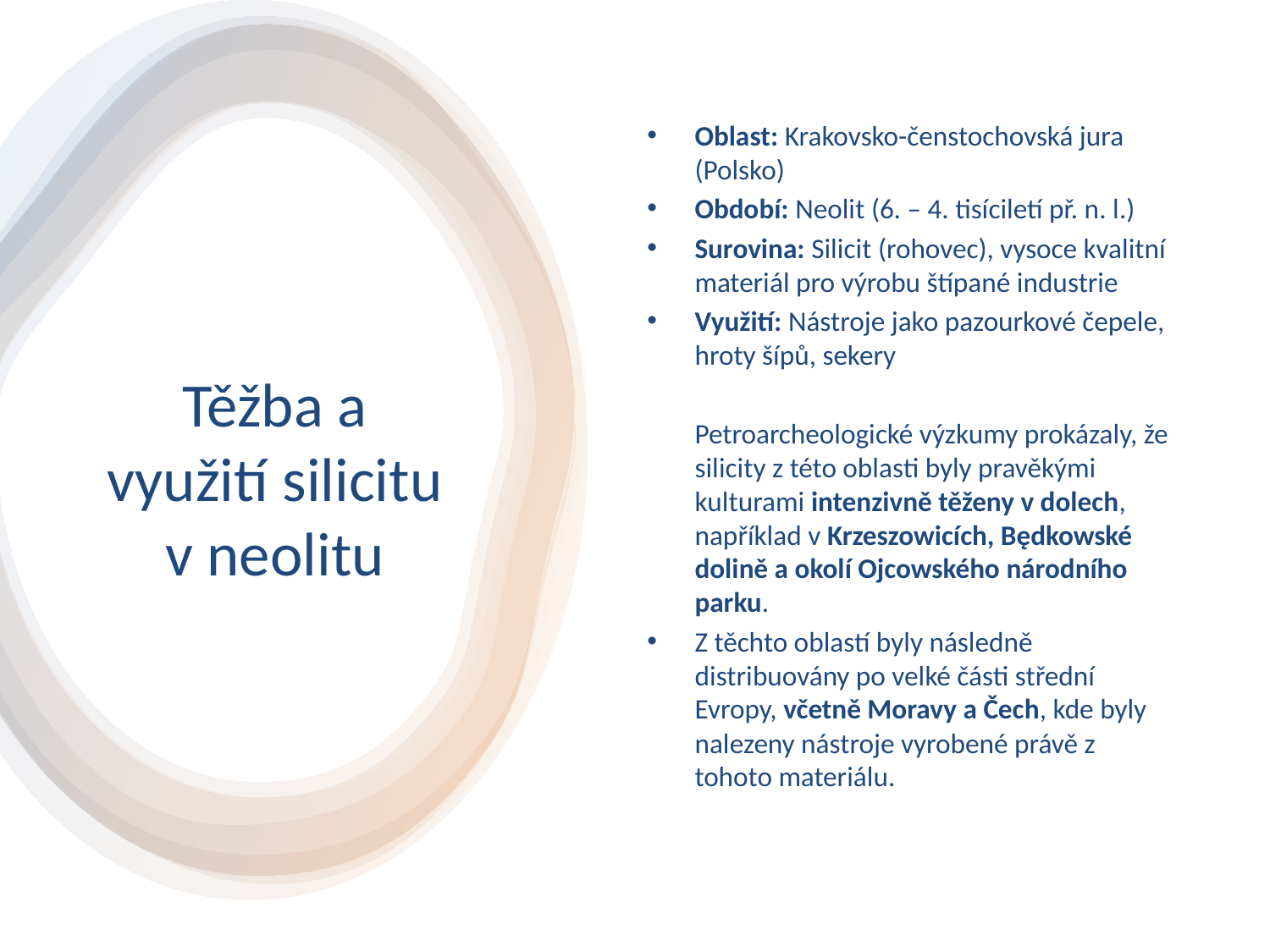

Oblast: Krakovsko-čenstochovská jura (Polsko)
Období: Neolit (6. – 4. tisíciletí př. n. l.)
Surovina: Silicit (rohovec), vysoce kvalitní materiál pro výrobu štípané industrie
Využití: Nástroje jako pazourkové čepele, hroty šípů, sekery

	Petroarcheologické výzkumy prokázaly, že silicity z této oblasti byly pravěkými kulturami intenzivně těženy v dolech, například v Krzeszowicích, Będkowské dolině a okolí Ojcowského národního parku.
Z těchto oblastí byly následně distribuovány po velké části střední Evropy, včetně Moravy a Čech, kde byly nalezeny nástroje vyrobené právě z tohoto materiálu.

# Těžba a využití silicitu v neolitu